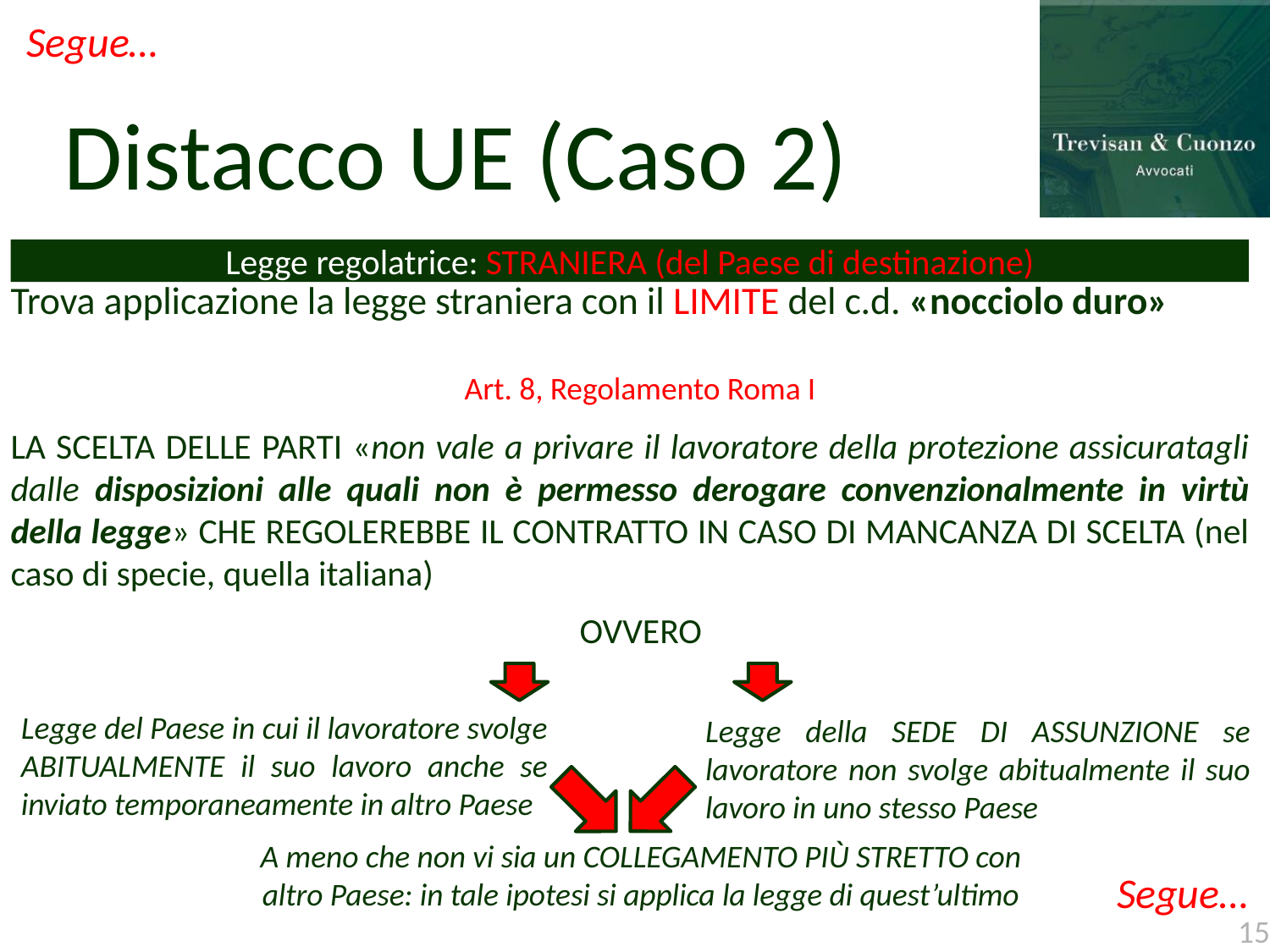

Segue…
Distacco UE (Caso 2)
Legge regolatrice: STRANIERA (del Paese di destinazione)
Trova applicazione la legge straniera con il LIMITE del c.d. «nocciolo duro»

Art. 8, Regolamento Roma I
LA SCELTA DELLE PARTI «non vale a privare il lavoratore della protezione assicuratagli dalle disposizioni alle quali non è permesso derogare convenzionalmente in virtù della legge» CHE REGOLEREBBE IL CONTRATTO IN CASO DI MANCANZA DI SCELTA (nel caso di specie, quella italiana)
OVVERO

Legge del Paese in cui il lavoratore svolge ABITUALMENTE il suo lavoro anche se inviato temporaneamente in altro Paese
Legge della SEDE DI ASSUNZIONE se lavoratore non svolge abitualmente il suo lavoro in uno stesso Paese

A meno che non vi sia un COLLEGAMENTO PIÙ STRETTO con altro Paese: in tale ipotesi si applica la legge di quest’ultimo
Segue…
15